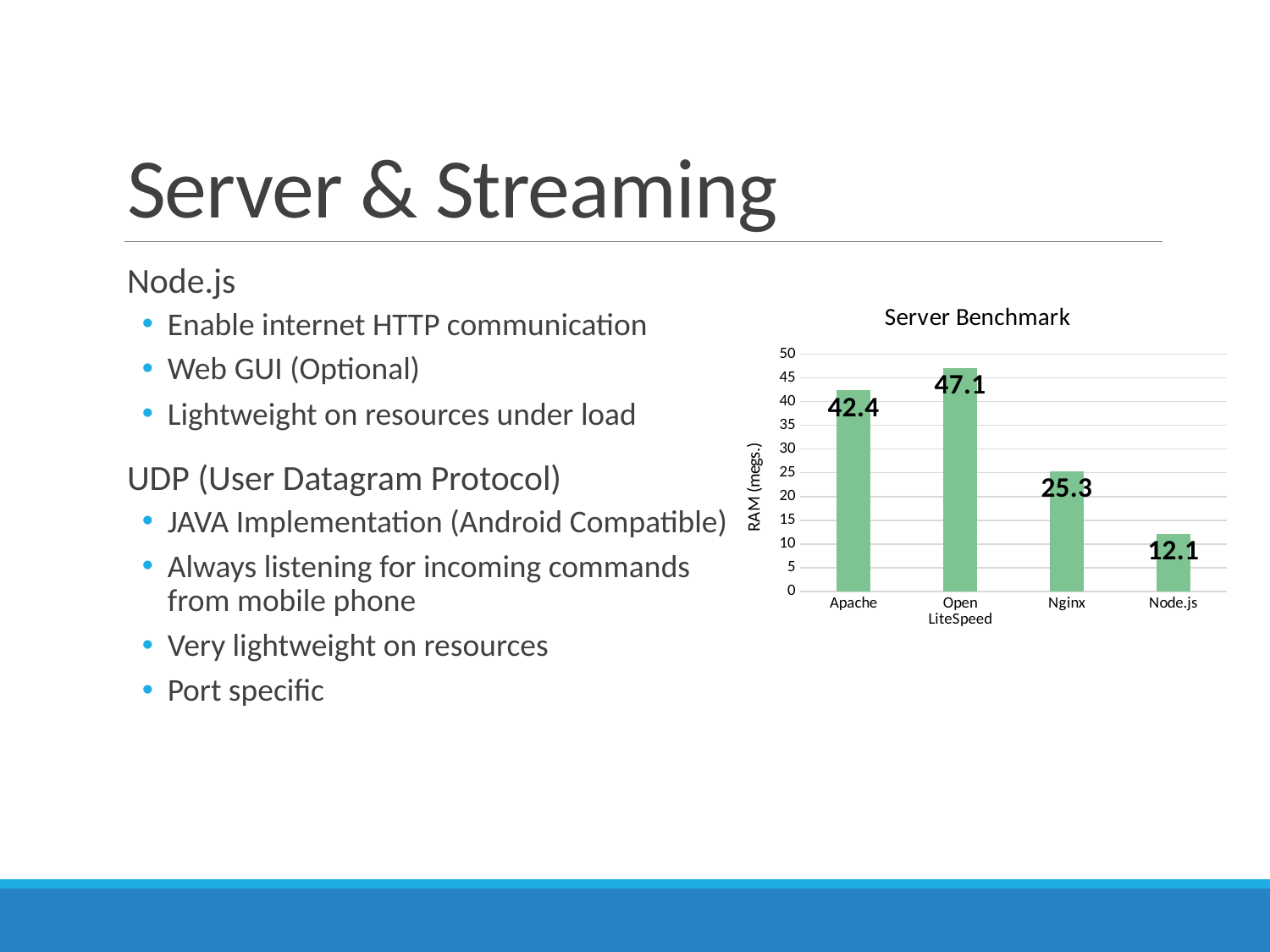

# Server & Streaming
Node.js
Enable internet HTTP communication
Web GUI (Optional)
Lightweight on resources under load
UDP (User Datagram Protocol)
JAVA Implementation (Android Compatible)
Always listening for incoming commands from mobile phone
Very lightweight on resources
Port specific

### Chart: Server Benchmark

| Category |  |
|---|---|
| Apache | 42.4 |
| Open LiteSpeed | 47.1 |
| Nginx | 25.3 |
| Node.js | 12.1 |